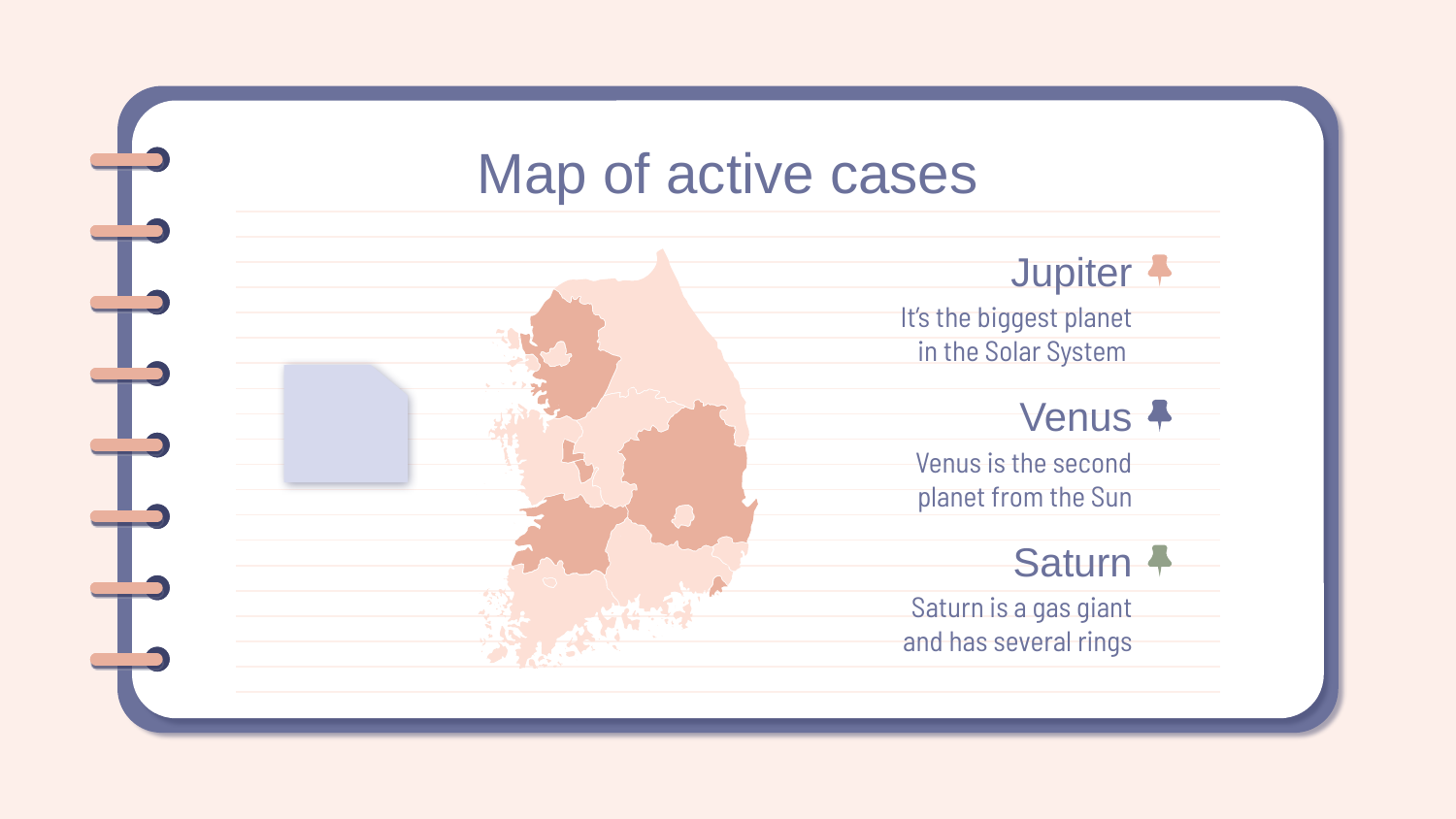

# Map of active cases
Jupiter

It’s the biggest planet in the Solar System

Venus

Venus is the second planet from the Sun
Saturn

Saturn is a gas giant and has several rings